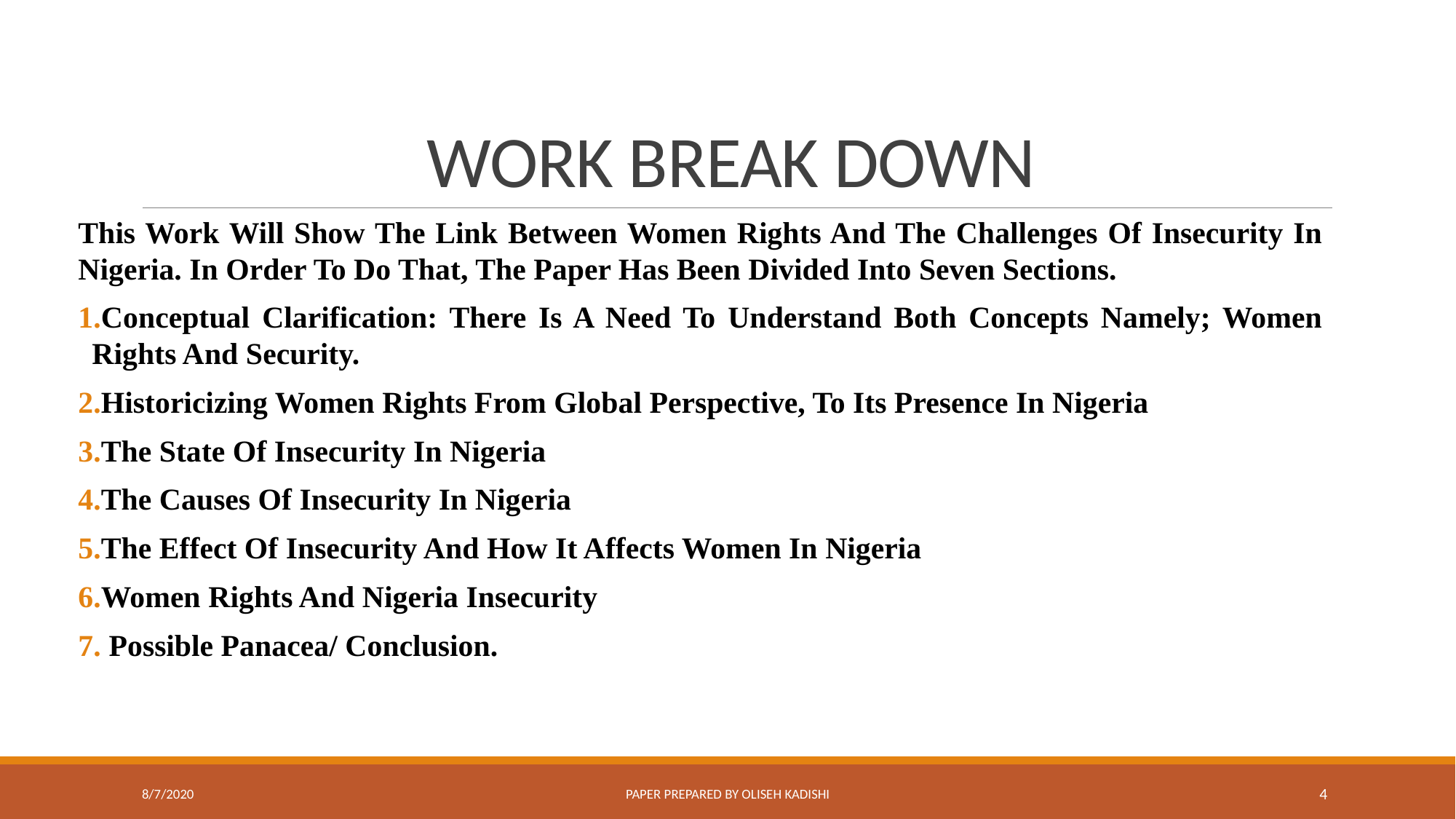

# WORK BREAK DOWN
This Work Will Show The Link Between Women Rights And The Challenges Of Insecurity In Nigeria. In Order To Do That, The Paper Has Been Divided Into Seven Sections.
Conceptual Clarification: There Is A Need To Understand Both Concepts Namely; Women Rights And Security.
Historicizing Women Rights From Global Perspective, To Its Presence In Nigeria
The State Of Insecurity In Nigeria
The Causes Of Insecurity In Nigeria
The Effect Of Insecurity And How It Affects Women In Nigeria
Women Rights And Nigeria Insecurity
 Possible Panacea/ Conclusion.
8/7/2020
Paper prepared by Oliseh Kadishi
4